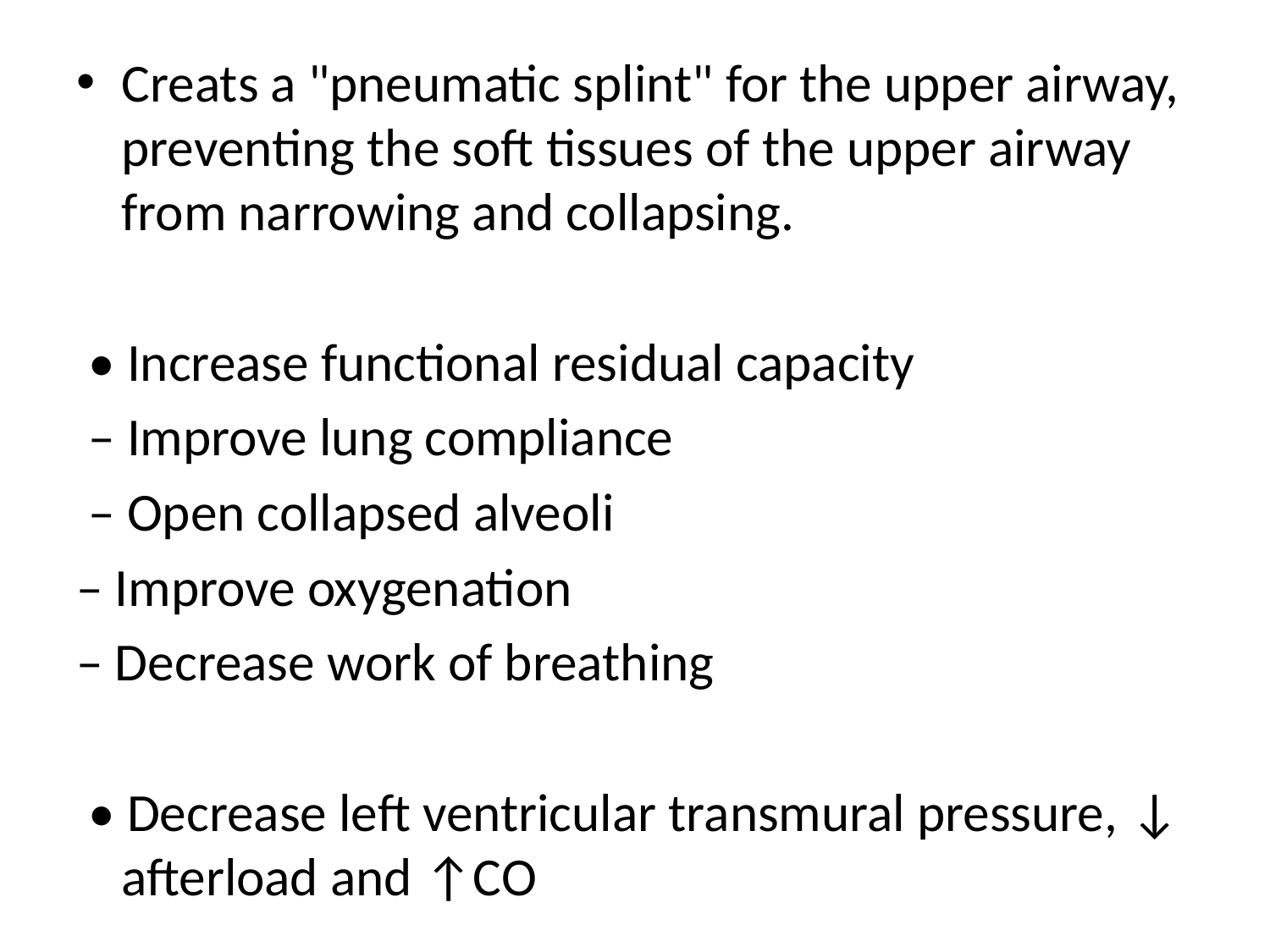

#
Creats a "pneumatic splint" for the upper airway, preventing the soft tissues of the upper airway from narrowing and collapsing.

 • Increase functional residual capacity
 – Improve lung compliance
 – Open collapsed alveoli
– Improve oxygenation
– Decrease work of breathing

 • Decrease left ventricular transmural pressure, ↓  afterload and ↑CO